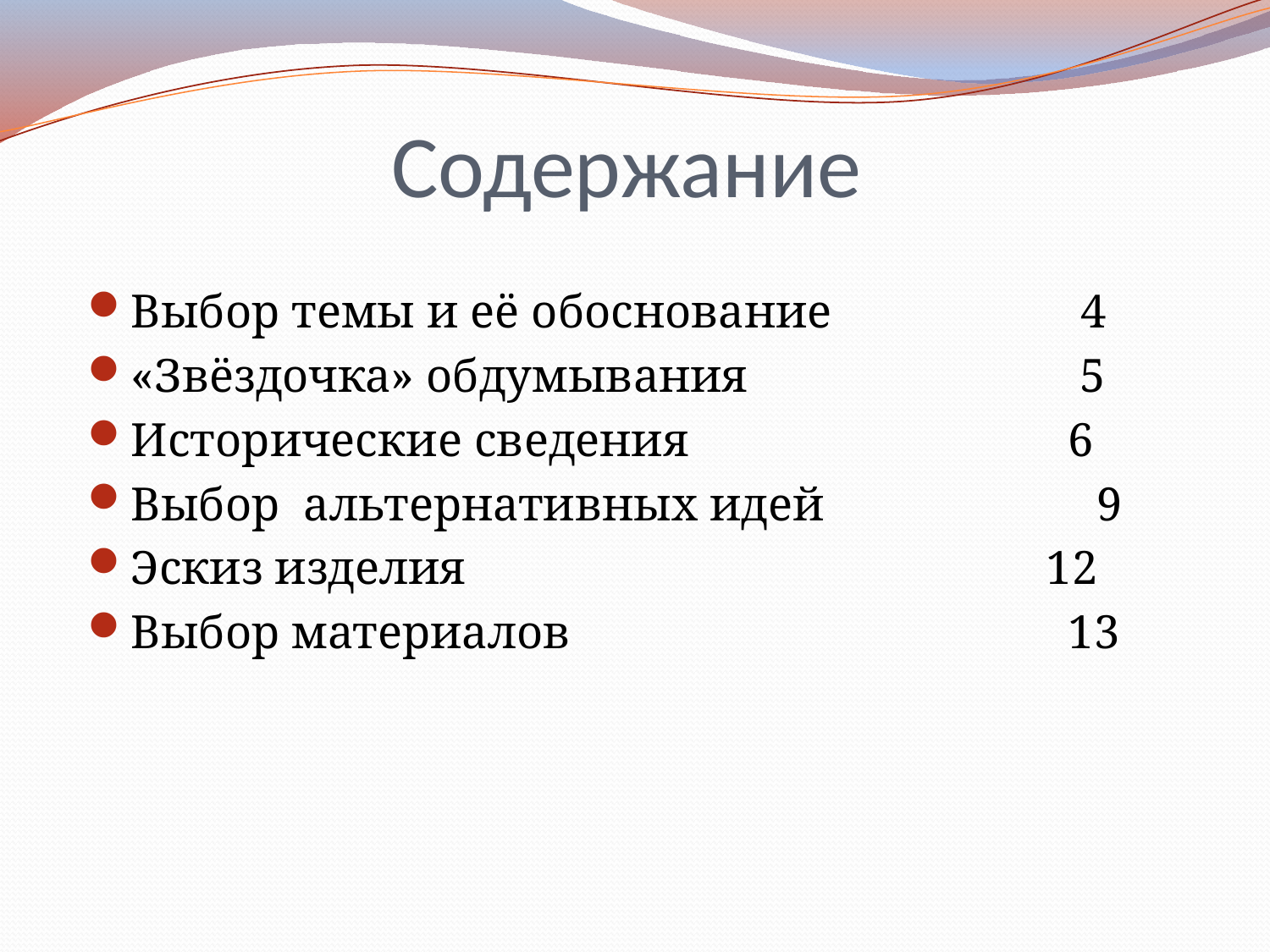

# Содержание
Выбор темы и её обоснование                     4
«Звёздочка» обдумывания                            5
Исторические сведения                                6
Выбор  альтернативных идей                       9
Эскиз изделия                                                 12
Выбор материалов                                          13